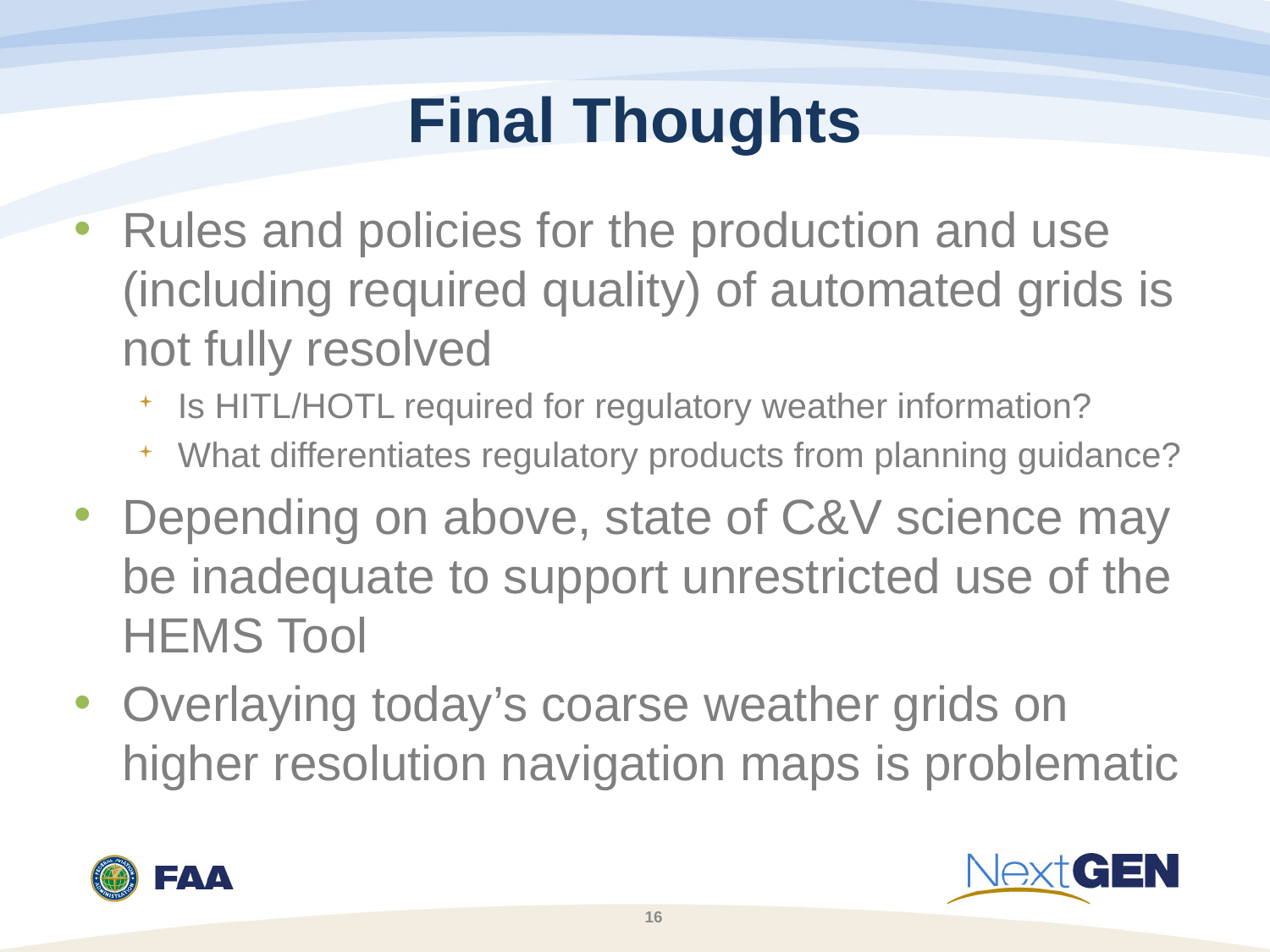

# Final Thoughts
Rules and policies for the production and use (including required quality) of automated grids is not fully resolved
Is HITL/HOTL required for regulatory weather information?
What differentiates regulatory products from planning guidance?
Depending on above, state of C&V science may be inadequate to support unrestricted use of the HEMS Tool
Overlaying today’s coarse weather grids on higher resolution navigation maps is problematic

16